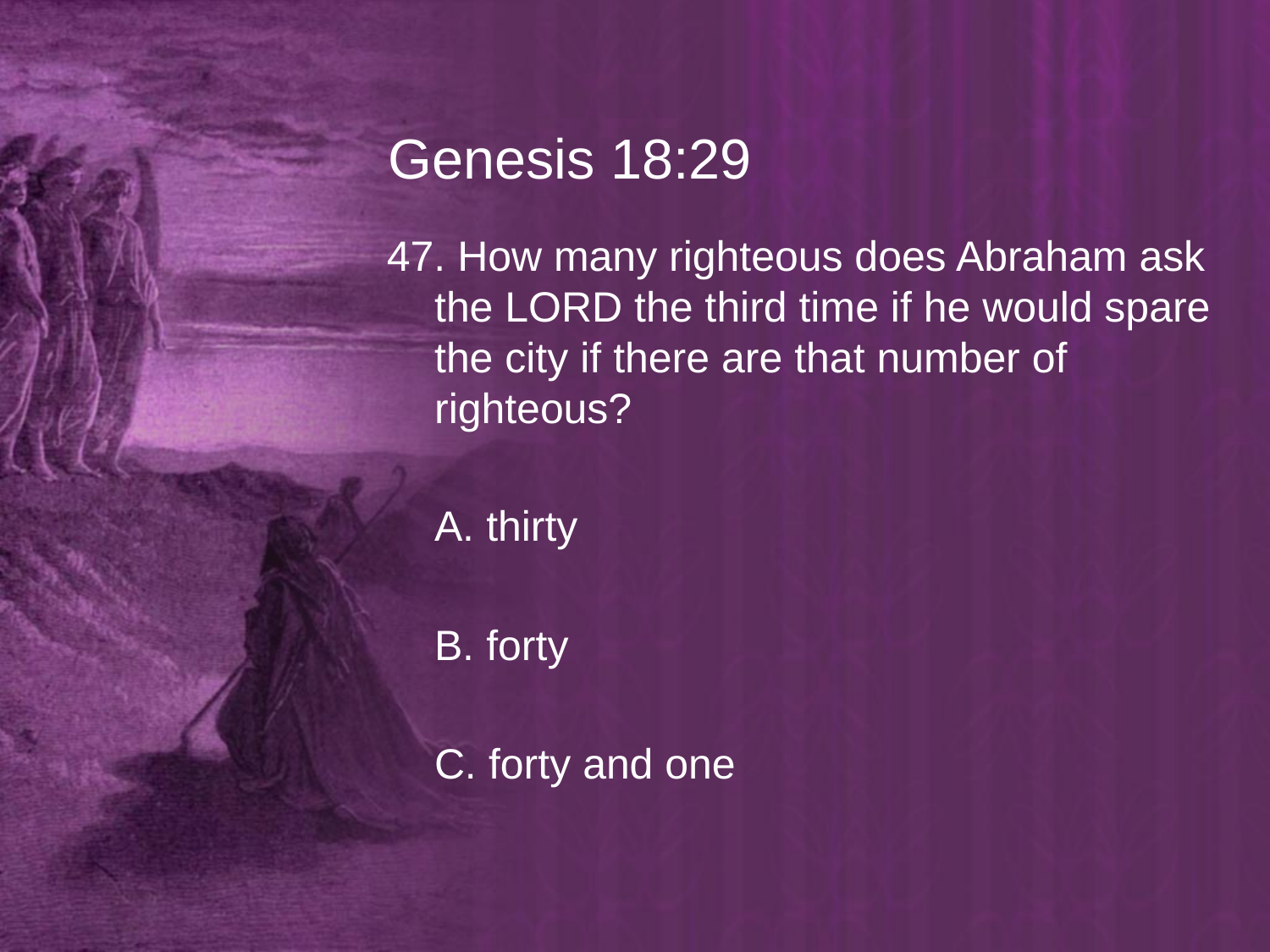

# Genesis 18:29
47. How many righteous does Abraham ask the LORD the third time if he would spare the city if there are that number of righteous?

	A. thirty

	B. forty

	C. forty and one